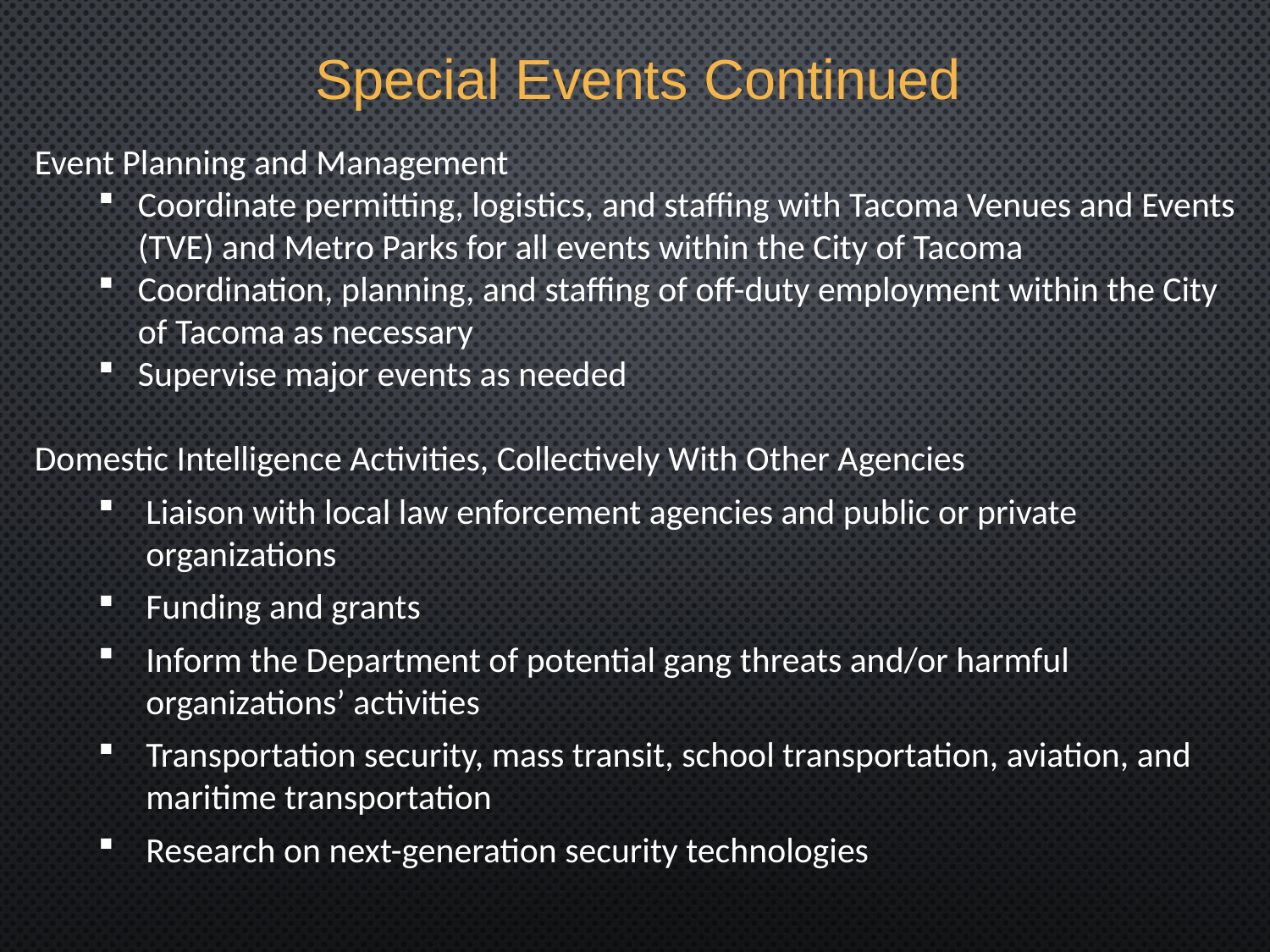

Special Events Continued

Event Planning and Management
Coordinate permitting, logistics, and staffing with Tacoma Venues and Events (TVE) and Metro Parks for all events within the City of Tacoma
Coordination, planning, and staffing of off-duty employment within the City of Tacoma as necessary
Supervise major events as needed

Domestic Intelligence Activities, Collectively With Other Agencies
Liaison with local law enforcement agencies and public or private organizations
Funding and grants
Inform the Department of potential gang threats and/or harmful organizations’ activities
Transportation security, mass transit, school transportation, aviation, and maritime transportation
Research on next-generation security technologies